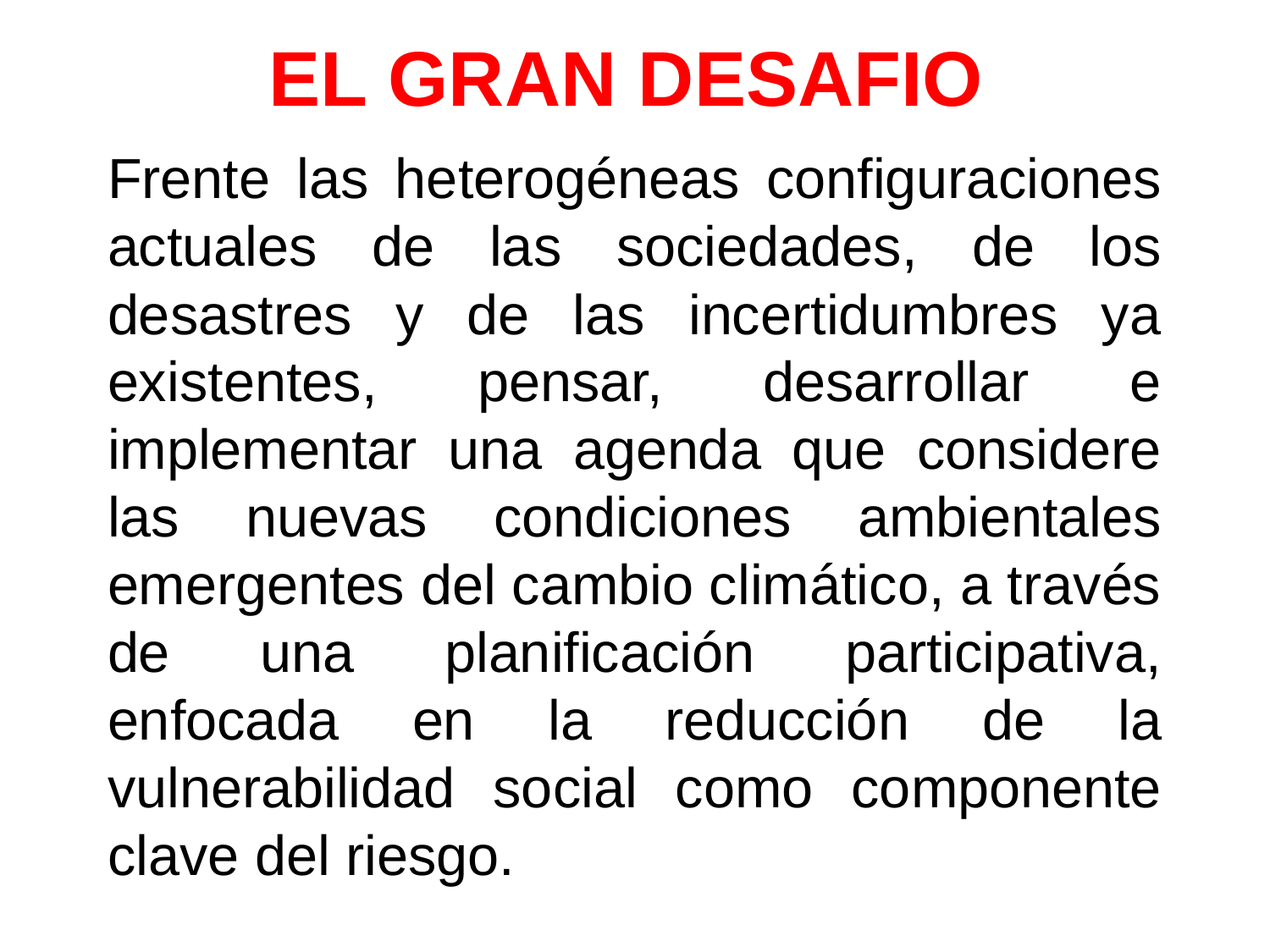

# EL GRAN DESAFIO
Frente las heterogéneas configuraciones actuales de las sociedades, de los desastres y de las incertidumbres ya existentes, pensar, desarrollar e implementar una agenda que considere las nuevas condiciones ambientales emergentes del cambio climático, a través de una planificación participativa, enfocada en la reducción de la vulnerabilidad social como componente clave del riesgo.